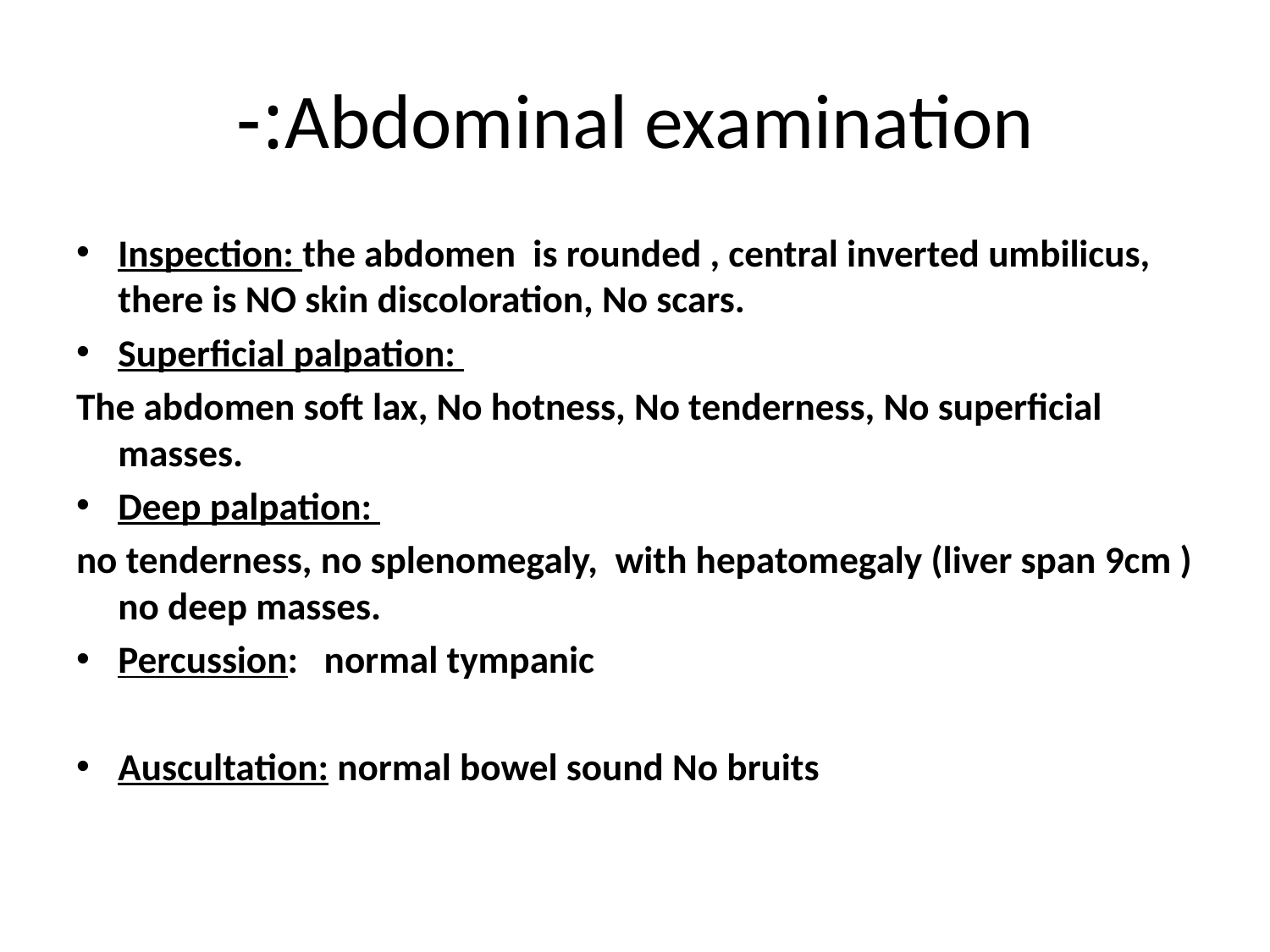

# Abdominal examination:-
Inspection: the abdomen  is rounded , central inverted umbilicus, there is NO skin discoloration, No scars.
Superficial palpation:
The abdomen soft lax, No hotness, No tenderness, No superficial masses.
Deep palpation:
no tenderness, no splenomegaly,  with hepatomegaly (liver span 9cm ) no deep masses.
Percussion:   normal tympanic

Auscultation: normal bowel sound No bruits